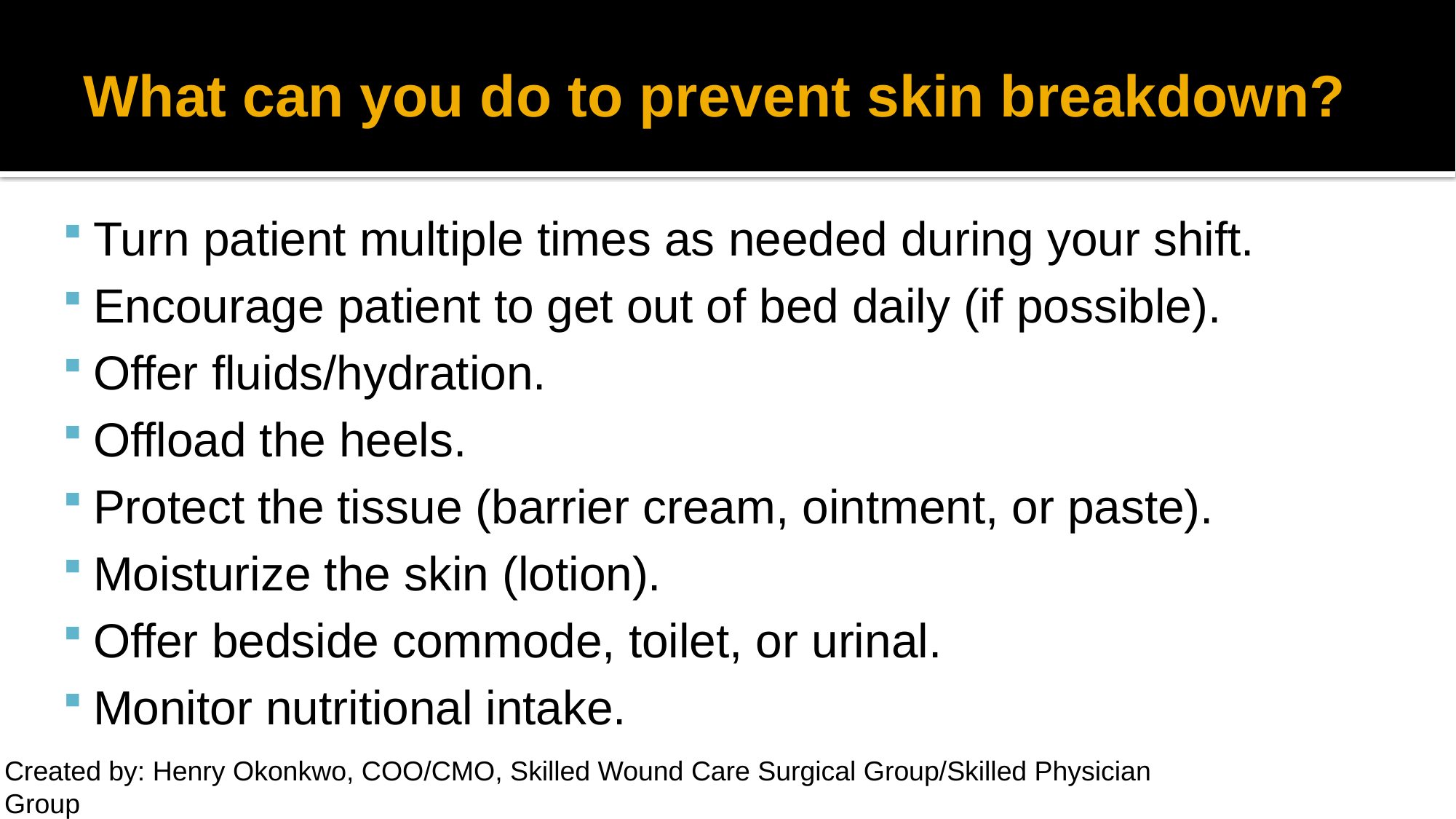

# What can you do to prevent skin breakdown?
Turn patient multiple times as needed during your shift.
Encourage patient to get out of bed daily (if possible).
Offer fluids/hydration.
Offload the heels.
Protect the tissue (barrier cream, ointment, or paste).
Moisturize the skin (lotion).
Offer bedside commode, toilet, or urinal.
Monitor nutritional intake.

Created by: Henry Okonkwo, COO/CMO, Skilled Wound Care Surgical Group/Skilled Physician  Group
For: CAHF Quality Improvement Sub-Committee, All Rights Reserved®️, Do not copy without permission.